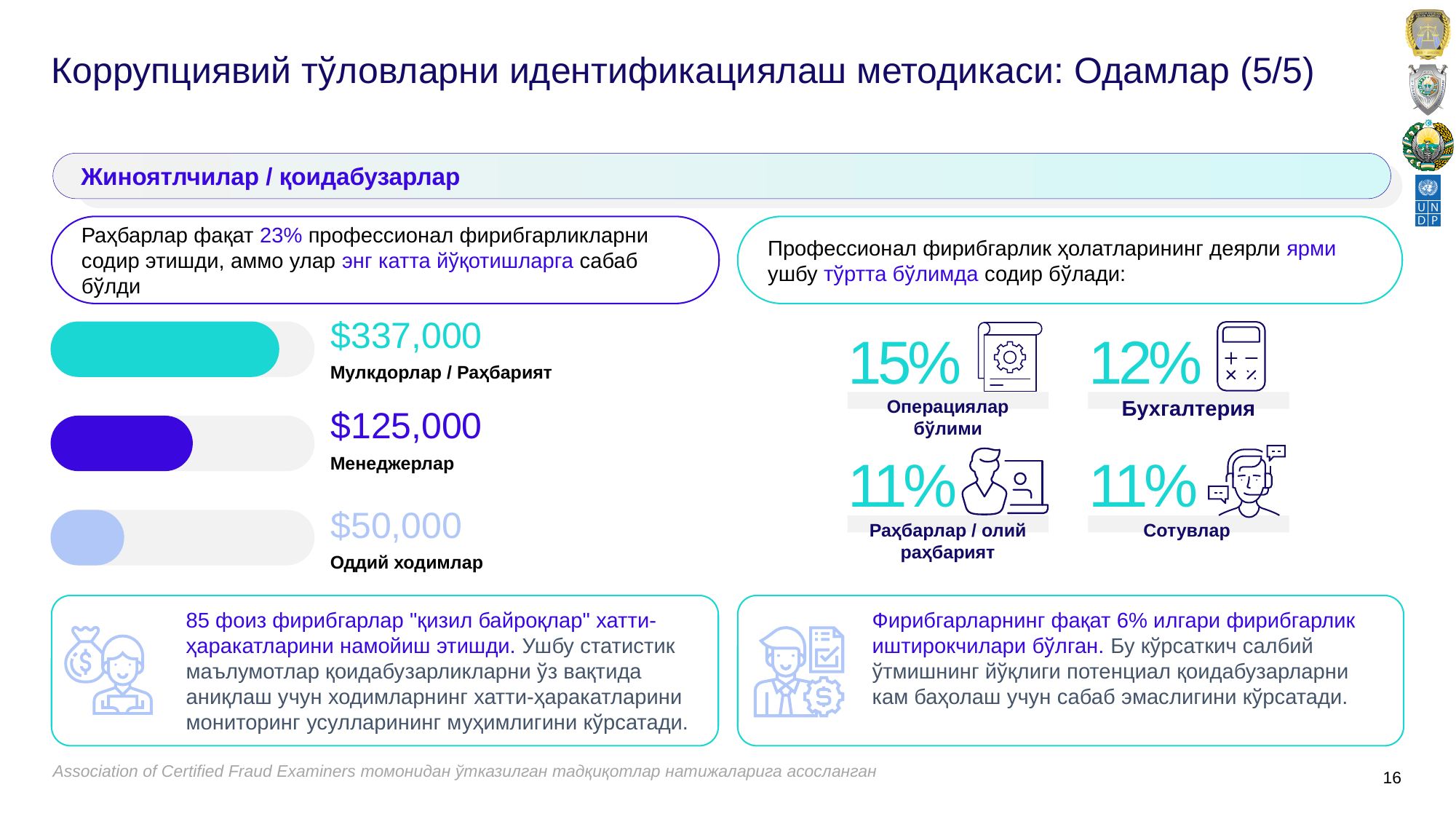

# Коррупциявий тўловларни идентификациялаш методикаси: Одамлар (5/5)

Жиноятлчилар / қоидабузарлар

Раҳбарлар фақат 23% профессионал фирибгарликларни содир этишди, аммо улар энг катта йўқотишларга сабаб бўлди
Профессионал фирибгарлик ҳолатларининг деярли ярми ушбу тўртта бўлимда содир бўлади:
$337,000

15%
12%
Мулкдорлар / Раҳбарият
Операциялар бўлими
Бухгалтерия

$125,000

Менеджерлар
11%
11%

$50,000

Раҳбарлар / олий раҳбарият
Сотувлар

Оддий ходимлар
85 фоиз фирибгарлар "қизил байроқлар" хатти-ҳаракатларини намойиш этишди. Ушбу статистик маълумотлар қоидабузарликларни ўз вақтида аниқлаш учун ходимларнинг хатти-ҳаракатларини мониторинг усулларининг муҳимлигини кўрсатади.
Фирибгарларнинг фақат 6% илгари фирибгарлик иштирокчилари бўлган. Бу кўрсаткич салбий ўтмишнинг йўқлиги потенциал қоидабузарларни кам баҳолаш учун сабаб эмаслигини кўрсатади.

Association of Certified Fraud Examiners томонидан ўтказилган тадқиқотлар натижаларига асосланган